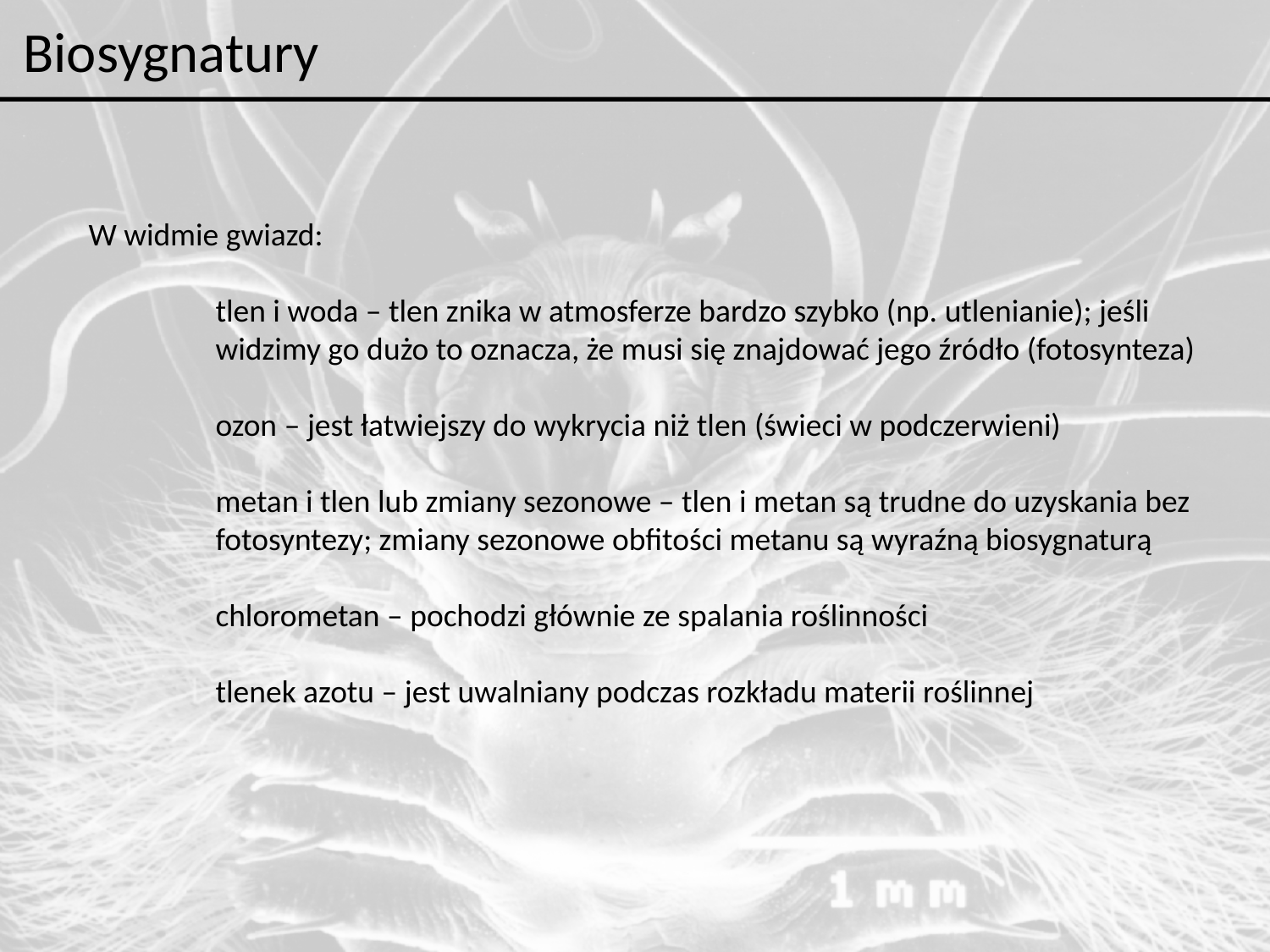

Biosygnatury

W widmie gwiazd:

	tlen i woda – tlen znika w atmosferze bardzo szybko (np. utlenianie); jeśli
	widzimy go dużo to oznacza, że musi się znajdować jego źródło (fotosynteza)

	ozon – jest łatwiejszy do wykrycia niż tlen (świeci w podczerwieni)

	metan i tlen lub zmiany sezonowe – tlen i metan są trudne do uzyskania bez
	fotosyntezy; zmiany sezonowe obfitości metanu są wyraźną biosygnaturą

	chlorometan – pochodzi głównie ze spalania roślinności

	tlenek azotu – jest uwalniany podczas rozkładu materii roślinnej